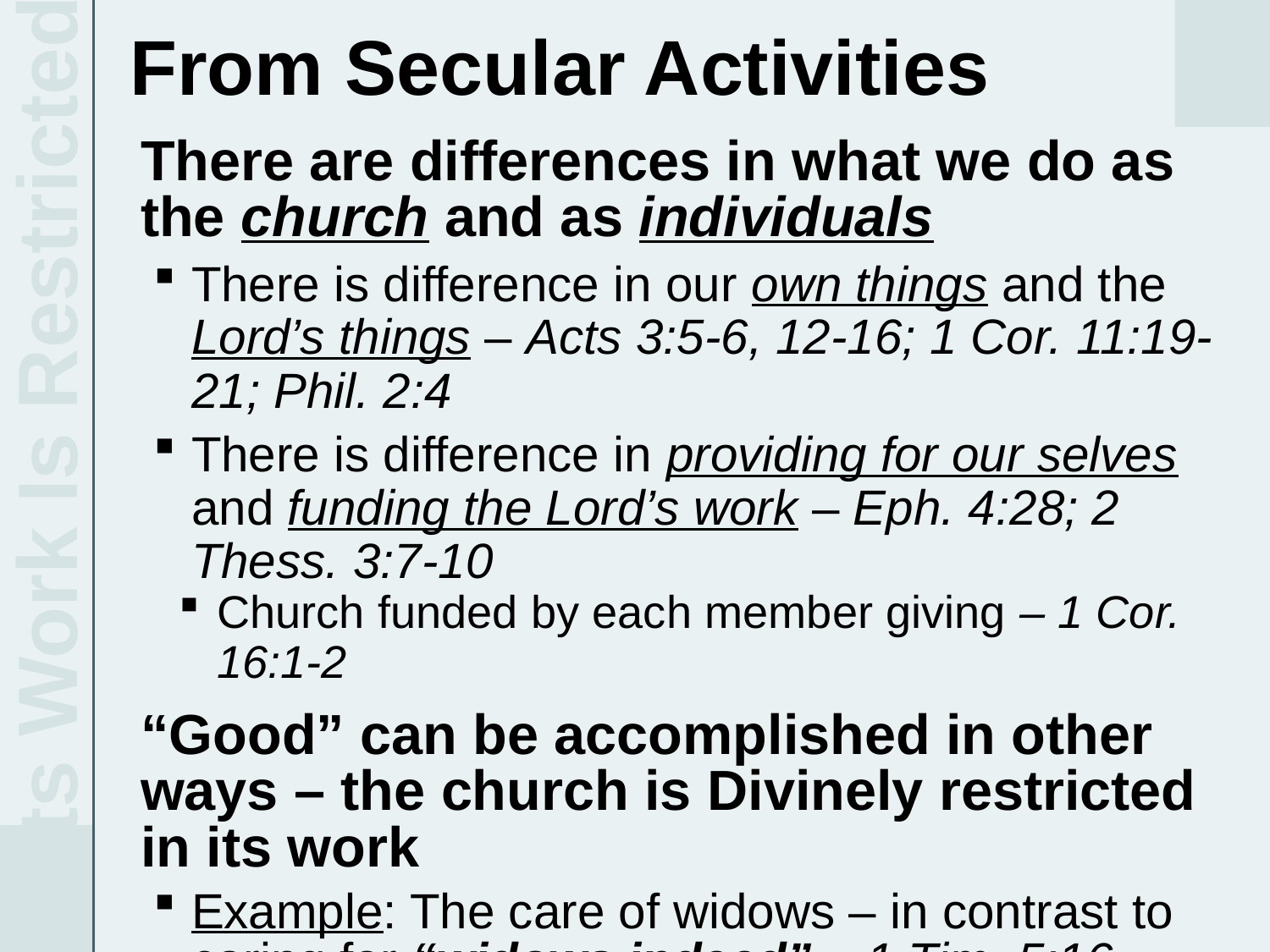

From Secular Activities

There are differences in what we do as the church and as individuals
There is difference in our own things and the Lord’s things – Acts 3:5-6, 12-16; 1 Cor. 11:19-21; Phil. 2:4
There is difference in providing for our selves and funding the Lord’s work – Eph. 4:28; 2 Thess. 3:7-10
Church funded by each member giving – 1 Cor. 16:1-2
“Good” can be accomplished in other ways – the church is Divinely restricted in its work
Example: The care of widows – in contrast to caring for “widows indeed” – 1 Tim. 5:16
The church is not on a secular mission. The mission of the church is spiritual in nature – 1 Tim. 3:15
“let us do good unto all men” – Gal. 5:16-6:10
Its Work Is Restricted